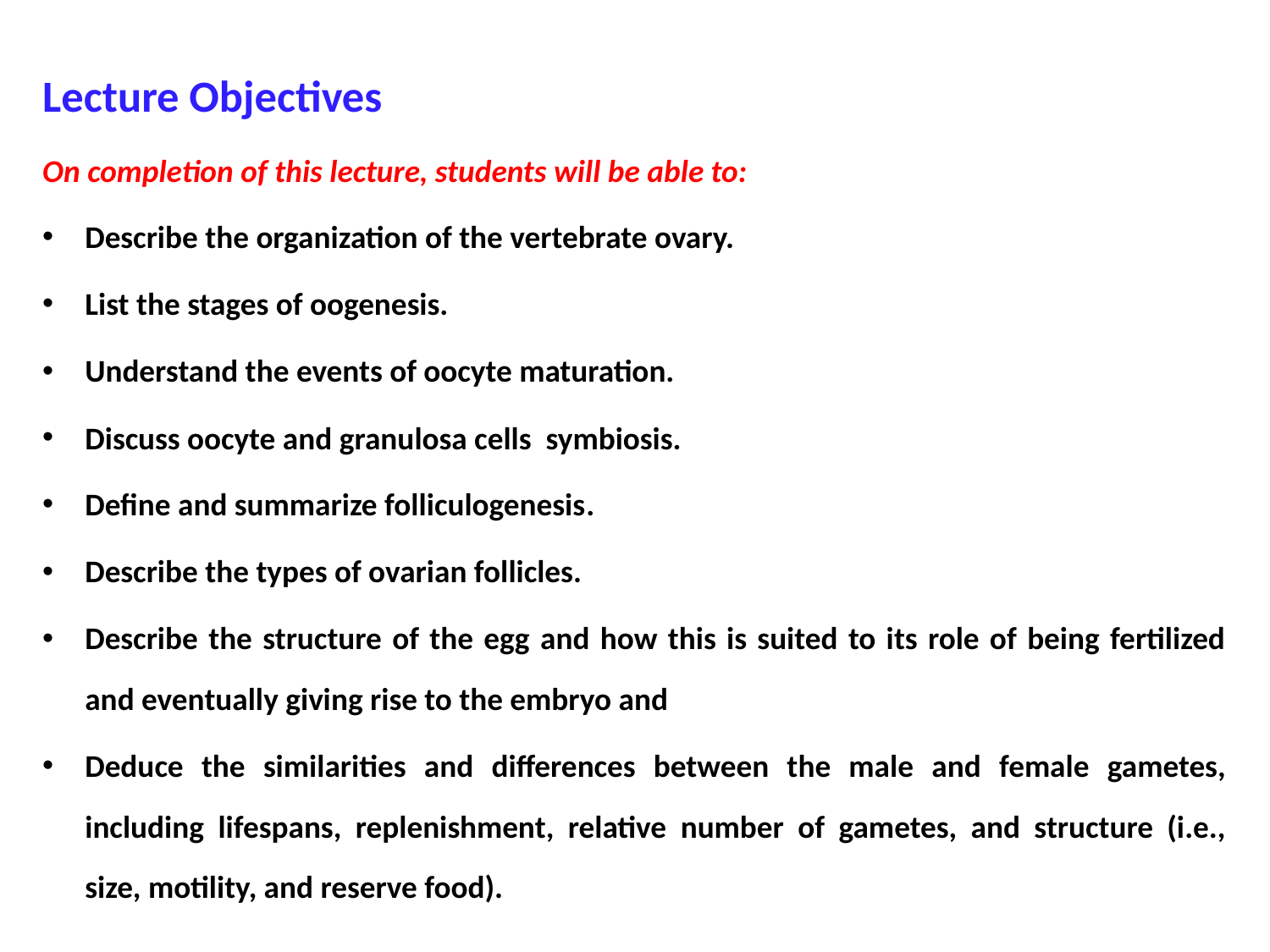

Lecture Objectives
On completion of this lecture, students will be able to:
Describe the organization of the vertebrate ovary.
List the stages of oogenesis.
Understand the events of oocyte maturation.
Discuss oocyte and granulosa cells  symbiosis.
Define and summarize folliculogenesis.
Describe the types of ovarian follicles.
Describe the structure of the egg and how this is suited to its role of being fertilized and eventually giving rise to the embryo and
Deduce the similarities and differences between the male and female gametes, including lifespans, replenishment, relative number of gametes, and structure (i.e., size, motility, and reserve food).